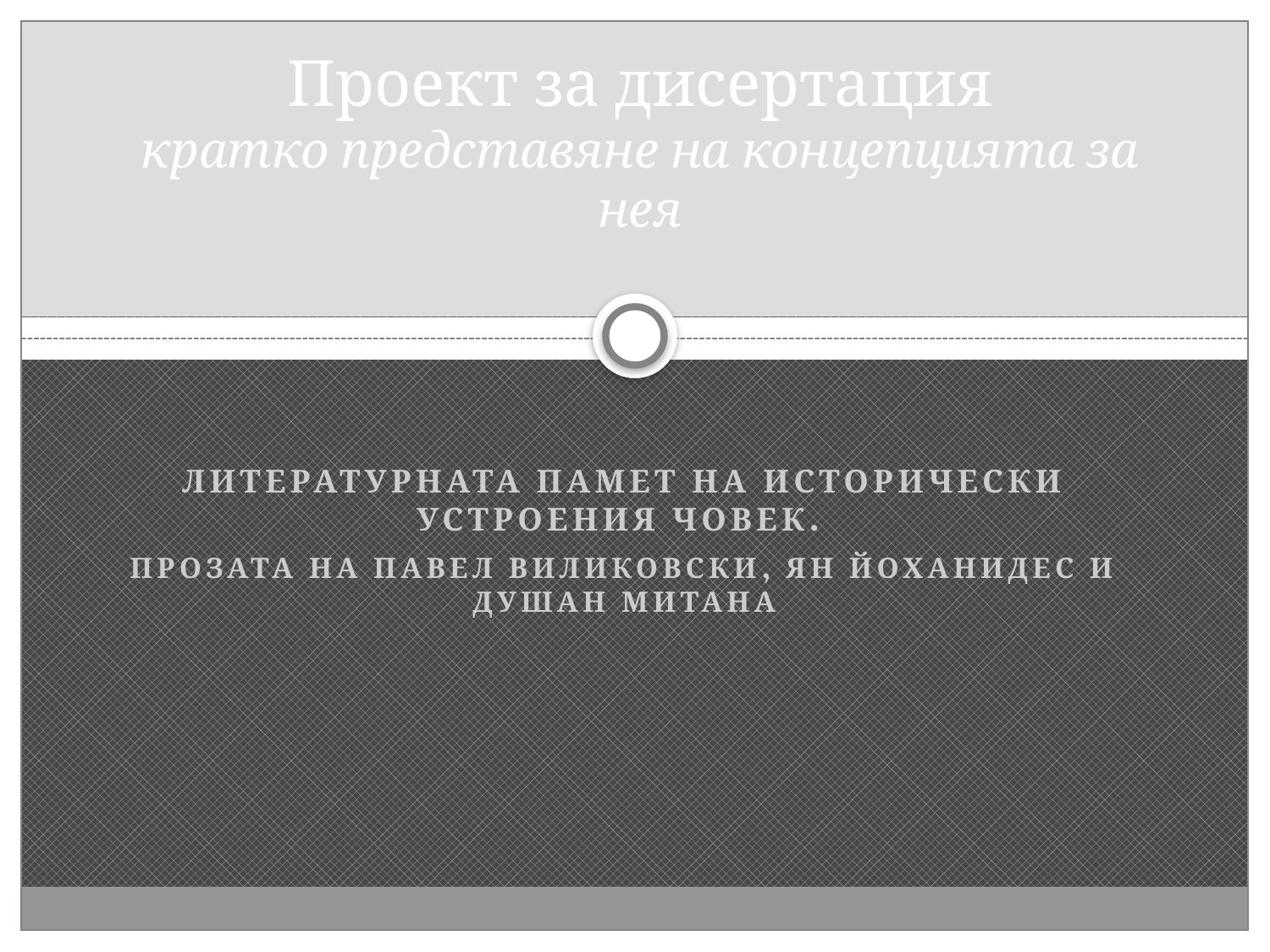

# Проект за дисертация кратко представяне на концепцията за нея
Литературната памет на исторически устроения човек.
Прозата на павел виликовски, ян йоханидес и душан митана